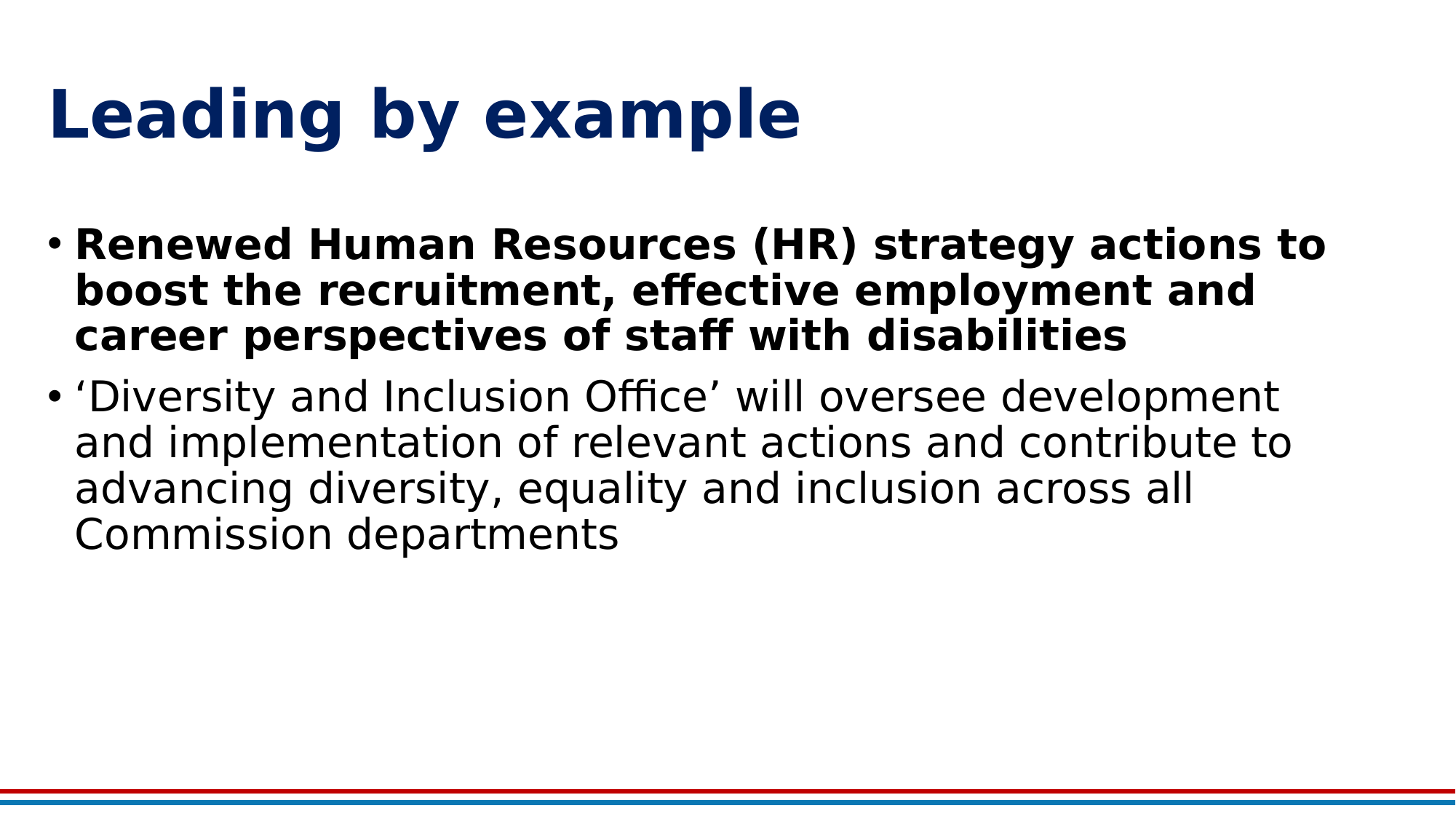

# Leading by example
Renewed Human Resources (HR) strategy actions to boost the recruitment, effective employment and career perspectives of staff with disabilities
‘Diversity and Inclusion Office’ will oversee development and implementation of relevant actions and contribute to advancing diversity, equality and inclusion across all Commission departments